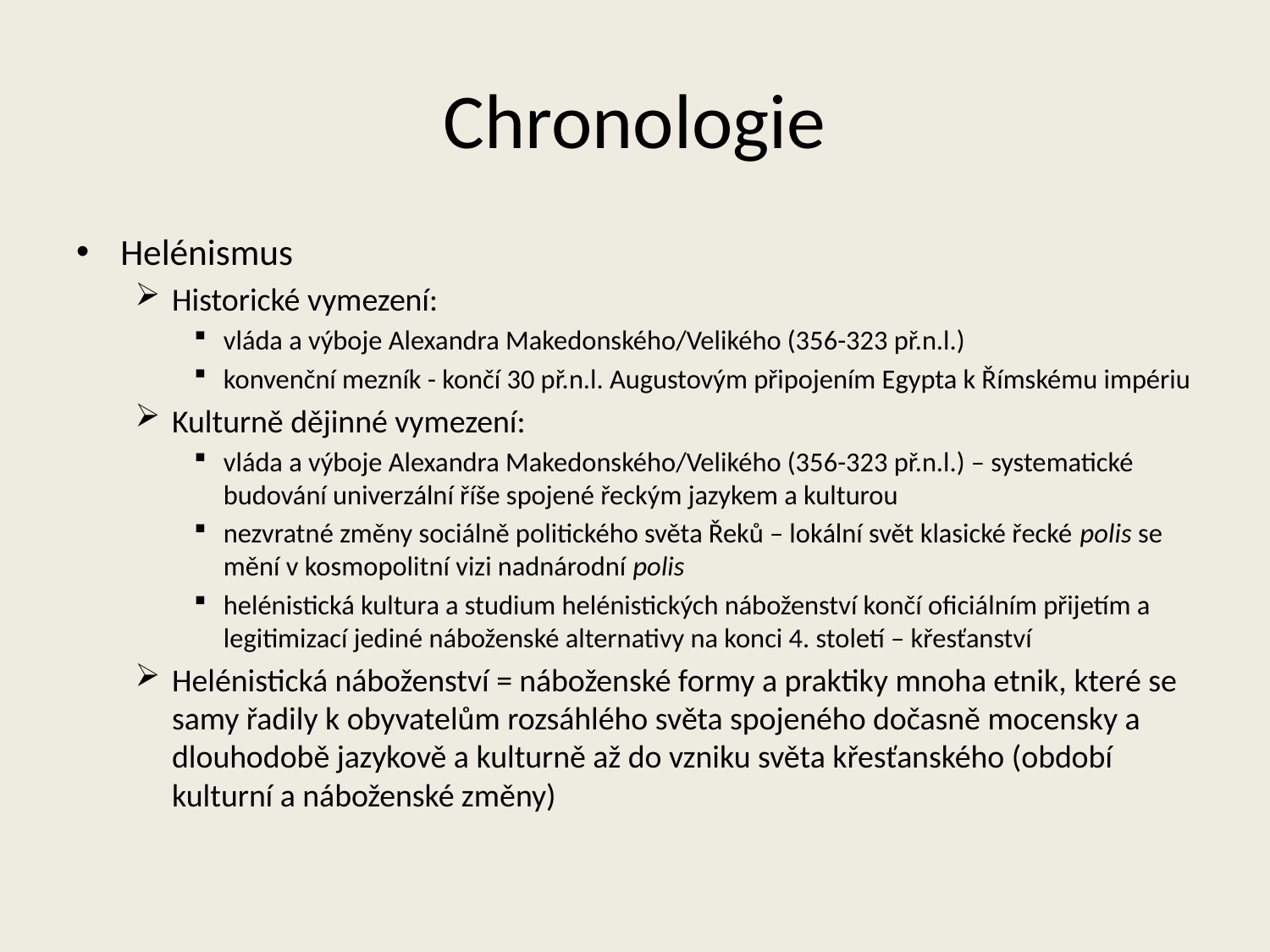

# Chronologie
Helénismus
Historické vymezení:
vláda a výboje Alexandra Makedonského/Velikého (356-323 př.n.l.)
konvenční mezník - končí 30 př.n.l. Augustovým připojením Egypta k Římskému impériu
Kulturně dějinné vymezení:
vláda a výboje Alexandra Makedonského/Velikého (356-323 př.n.l.) – systematické budování univerzální říše spojené řeckým jazykem a kulturou
nezvratné změny sociálně politického světa Řeků – lokální svět klasické řecké polis se mění v kosmopolitní vizi nadnárodní polis
helénistická kultura a studium helénistických náboženství končí oficiálním přijetím a legitimizací jediné náboženské alternativy na konci 4. století – křesťanství
Helénistická náboženství = náboženské formy a praktiky mnoha etnik, které se samy řadily k obyvatelům rozsáhlého světa spojeného dočasně mocensky a dlouhodobě jazykově a kulturně až do vzniku světa křesťanského (období kulturní a náboženské změny)